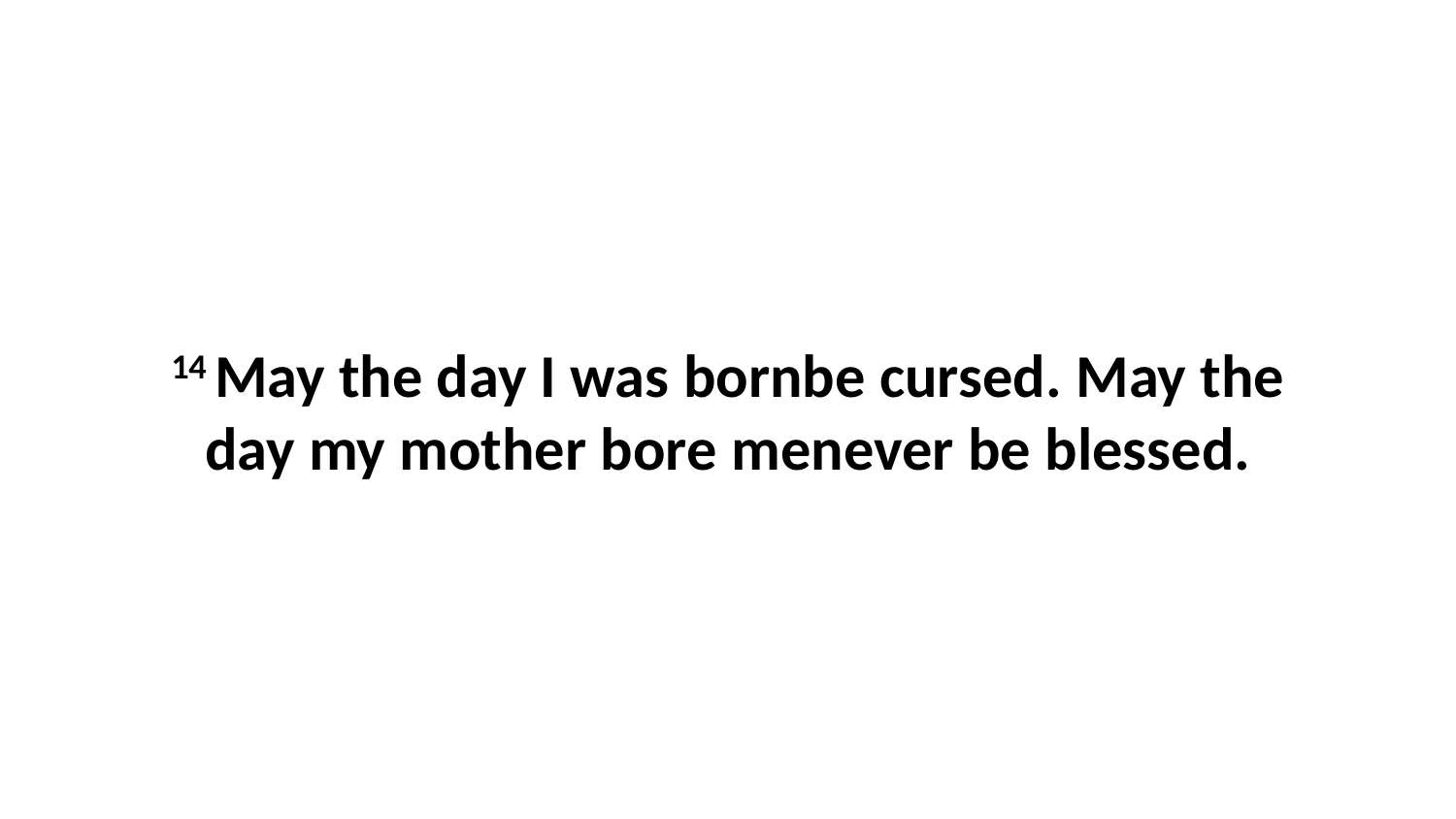

14 May the day I was bornbe cursed. May the day my mother bore menever be blessed.